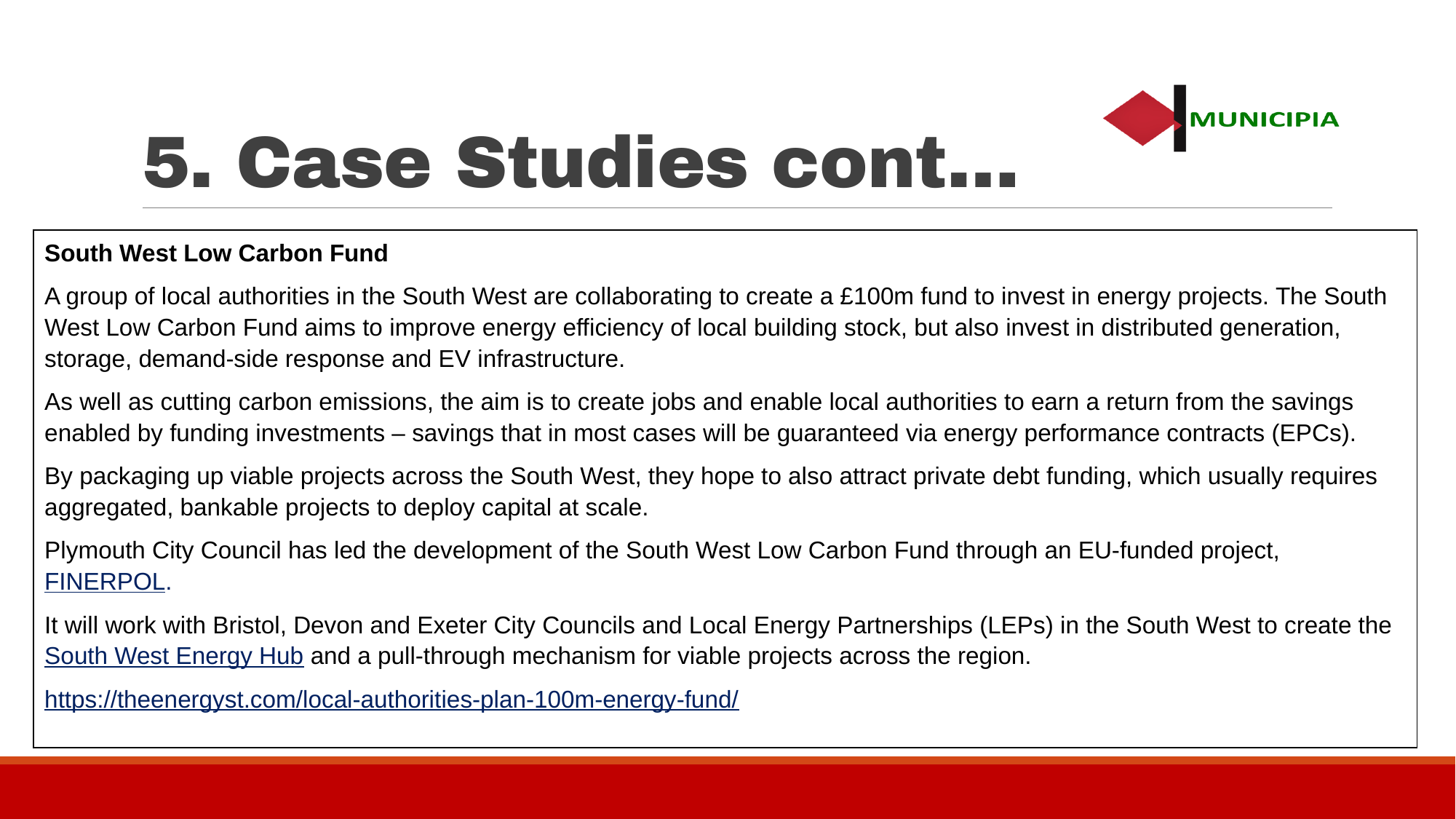

# 5. Case Studies cont…
South West Low Carbon Fund
A group of local authorities in the South West are collaborating to create a £100m fund to invest in energy projects. The South West Low Carbon Fund aims to improve energy efficiency of local building stock, but also invest in distributed generation, storage, demand-side response and EV infrastructure.
As well as cutting carbon emissions, the aim is to create jobs and enable local authorities to earn a return from the savings enabled by funding investments – savings that in most cases will be guaranteed via energy performance contracts (EPCs).
By packaging up viable projects across the South West, they hope to also attract private debt funding, which usually requires aggregated, bankable projects to deploy capital at scale.
Plymouth City Council has led the development of the South West Low Carbon Fund through an EU-funded project, FINERPOL.
It will work with Bristol, Devon and Exeter City Councils and Local Energy Partnerships (LEPs) in the South West to create the South West Energy Hub and a pull-through mechanism for viable projects across the region.
https://theenergyst.com/local-authorities-plan-100m-energy-fund/